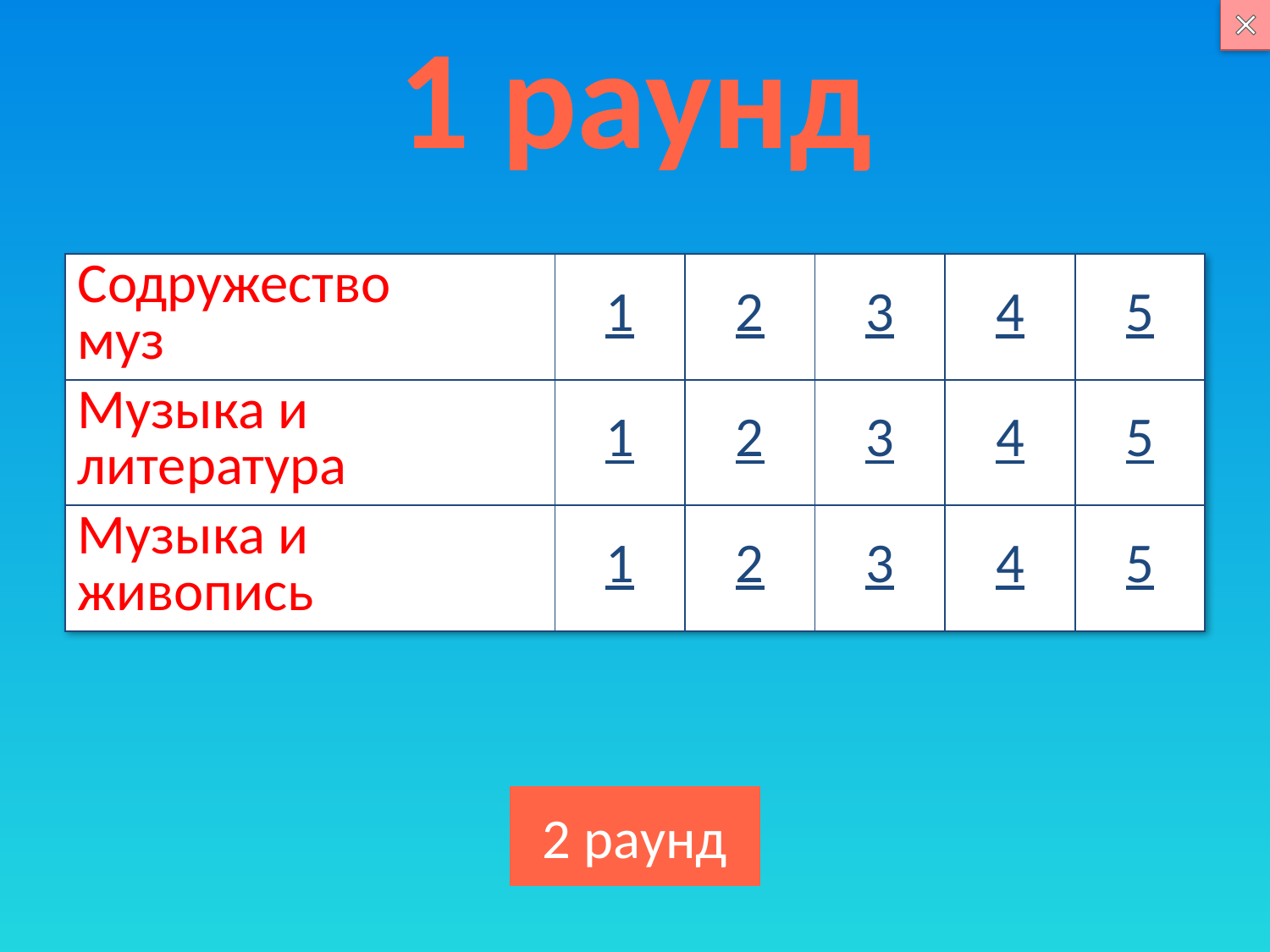

1 раунд
| Содружество муз | 1 | 2 | 3 | 4 | 5 |
| --- | --- | --- | --- | --- | --- |
| Музыка и литература | 1 | 2 | 3 | 4 | 5 |
| Музыка и живопись | 1 | 2 | 3 | 4 | 5 |
2 раунд